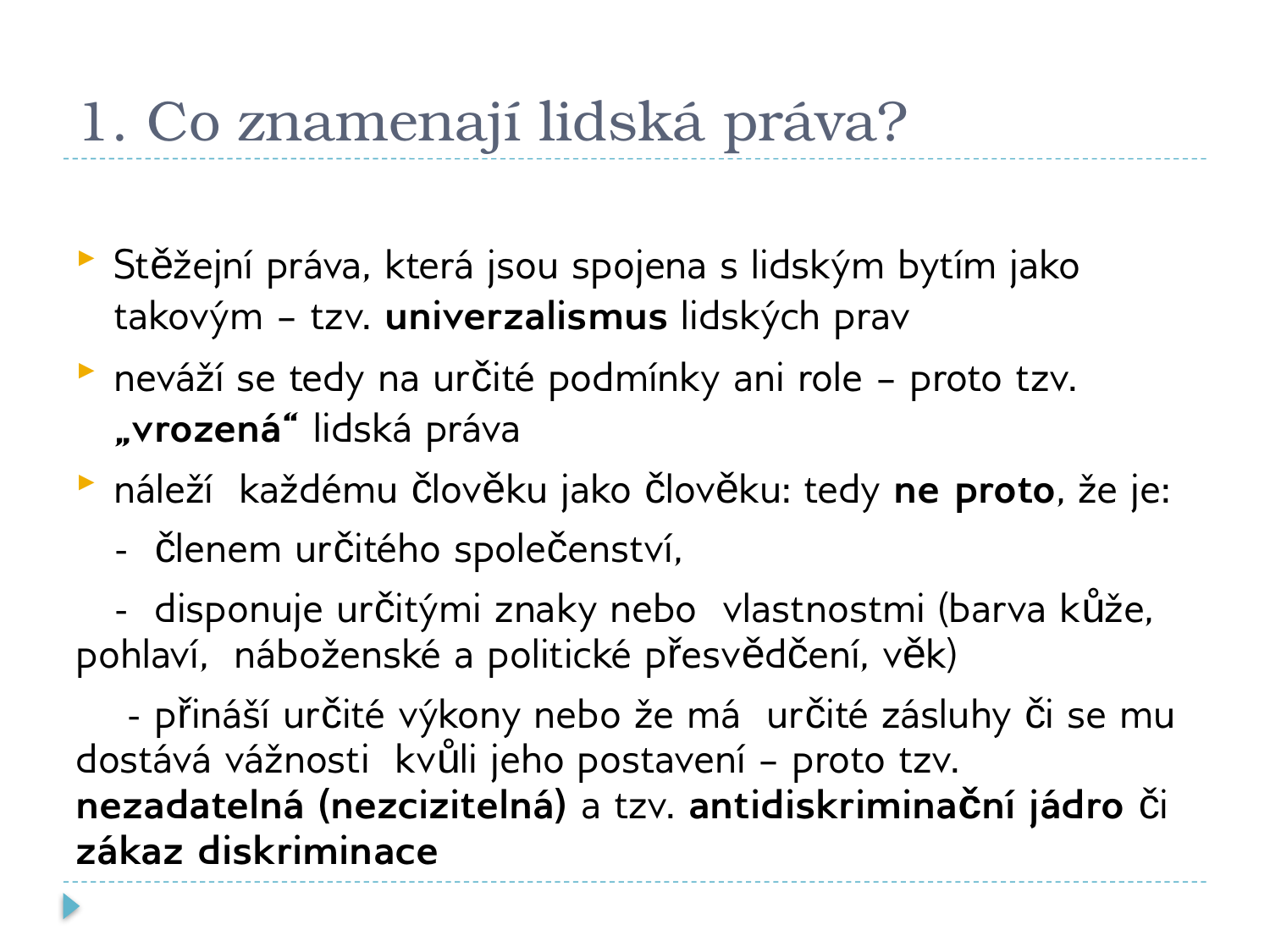

# 1. Co znamenají lidská práva?

Stěžejní práva, která jsou spojena s lidským bytím jako takovým – tzv. univerzalismus lidských prav
neváží se tedy na určité podmínky ani role – proto tzv. „vrozená“ lidská práva
náleží  každému člověku jako člověku: tedy ne proto, že je:
   -  členem určitého společenství,
   -  disponuje určitými znaky nebo  vlastnostmi (barva kůže, pohlaví,  náboženské a politické přesvědčení, věk)
    - přináší určité výkony nebo že má  určité zásluhy či se mu dostává vážnosti  kvůli jeho postavení – proto tzv. nezadatelná (nezcizitelná) a tzv. antidiskriminační jádro či zákaz diskriminace